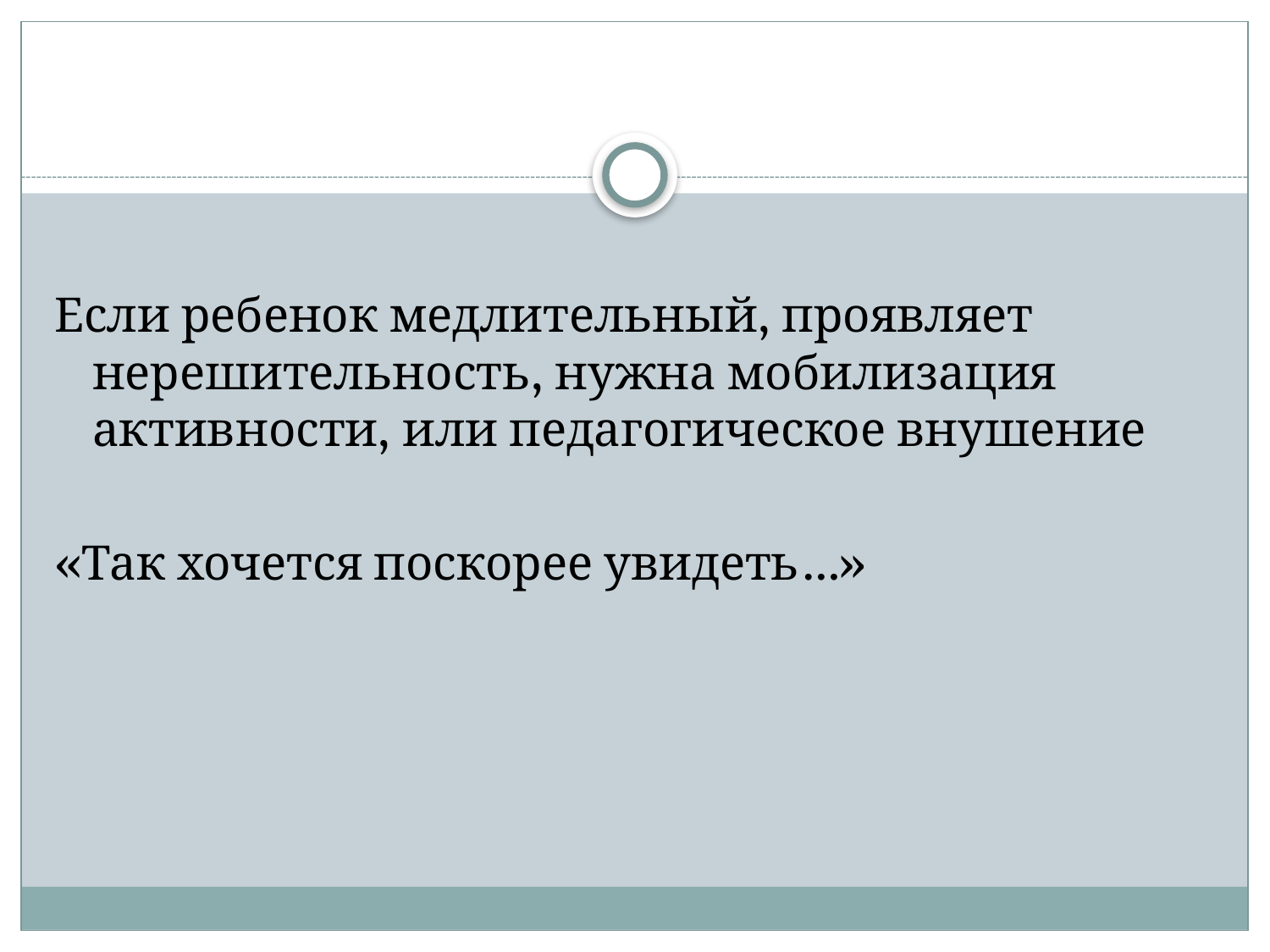

Если ребенок медлительный, проявляет нерешительность, нужна мобилизация активности, или педагогическое внушение

«Так хочется поскорее увидеть…»